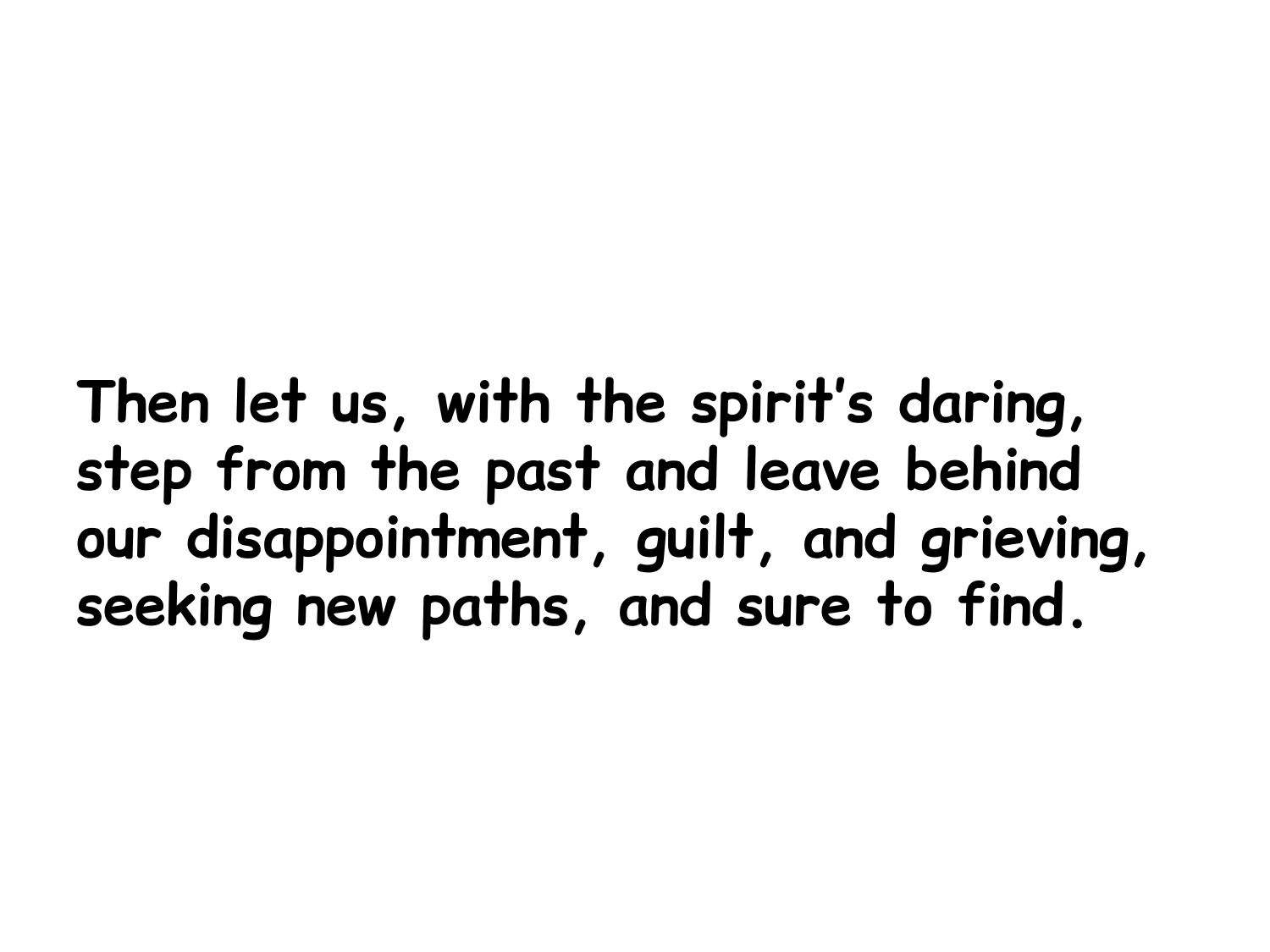

# Then let us, with the spirit’s daring, step from the past and leave behind our disappointment, guilt, and grieving, seeking new paths, and sure to find.